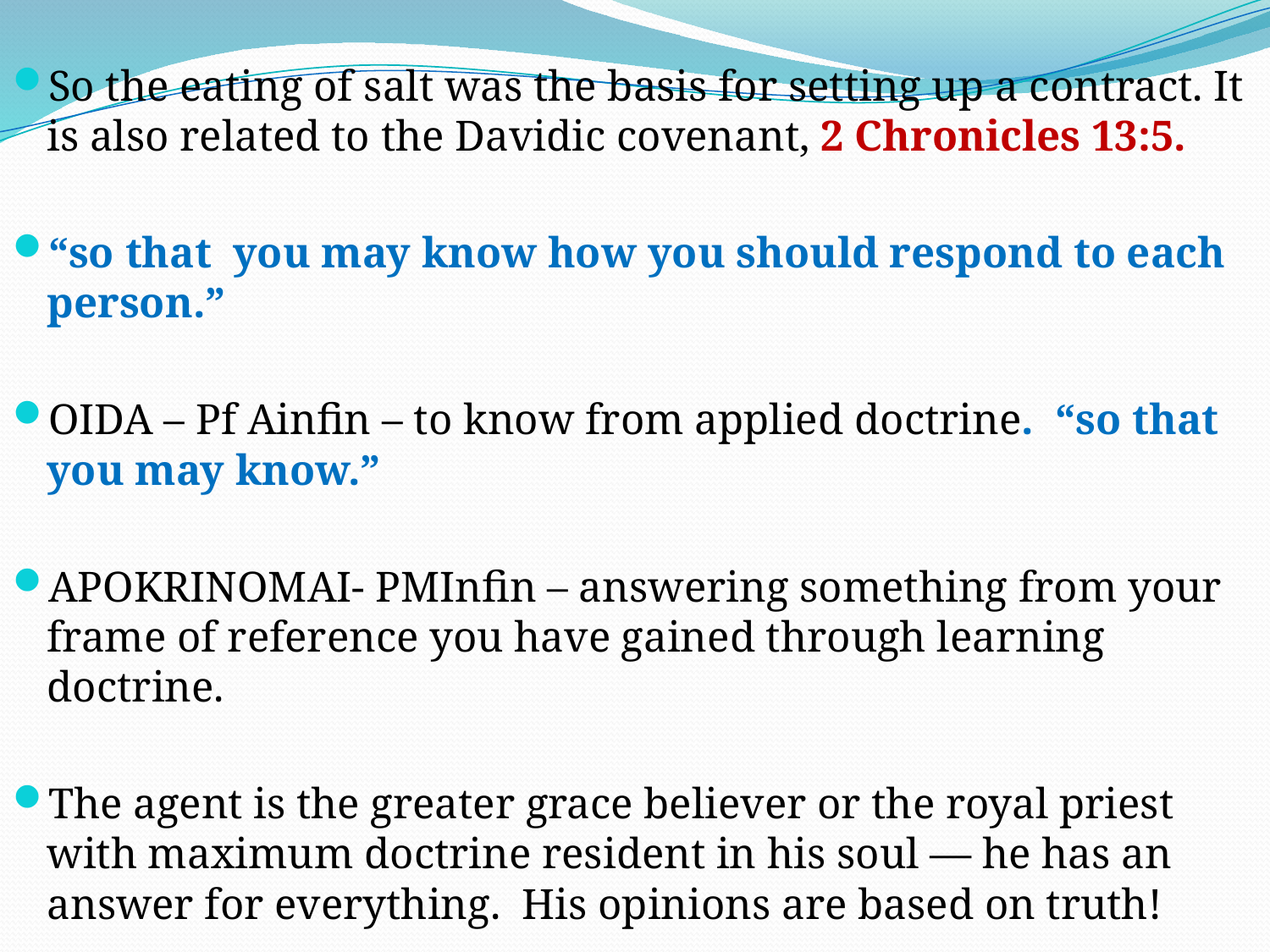

So the eating of salt was the basis for setting up a contract. It is also related to the Davidic covenant, 2 Chronicles 13:5.

“so that  you may know how you should respond to each person.”

OIDA – Pf Ainfin – to know from applied doctrine.  “so that you may know.”

APOKRINOMAI- PMInfin – answering something from your frame of reference you have gained through learning doctrine.

The agent is the greater grace believer or the royal priest with maximum doctrine resident in his soul — he has an answer for everything.  His opinions are based on truth!